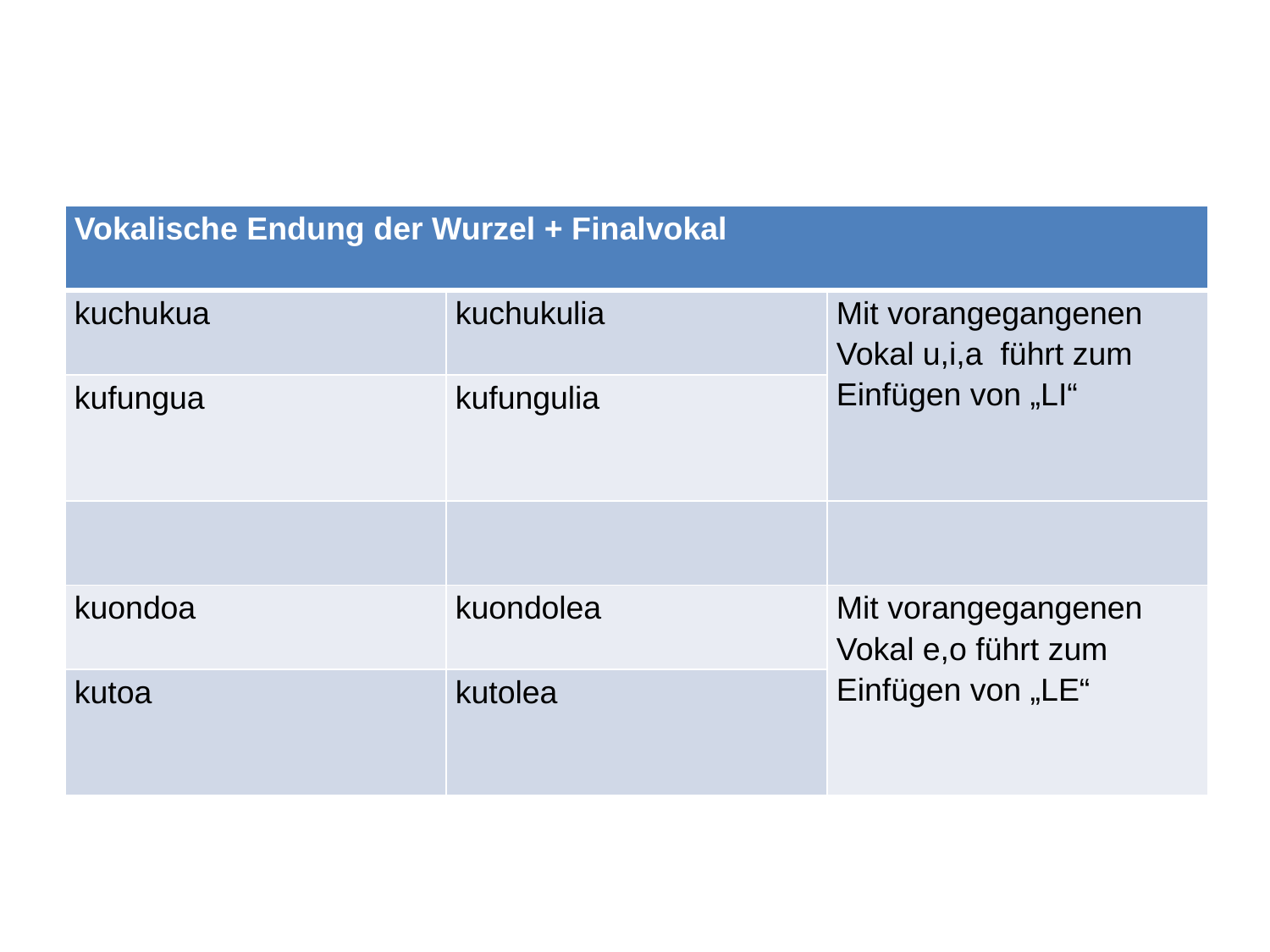

#
| Vokalische Endung der Wurzel + Finalvokal |  |  |
| --- | --- | --- |
| kuchukua | kuchukulia | Mit vorangegangenen Vokal u,i,a führt zum Einfügen von „LI“ |
| kufungua | kufungulia |  |
|  |  |  |
| kuondoa | kuondolea | Mit vorangegangenen Vokal e,o führt zum Einfügen von „LE“ |
| kutoa | kutolea |  |